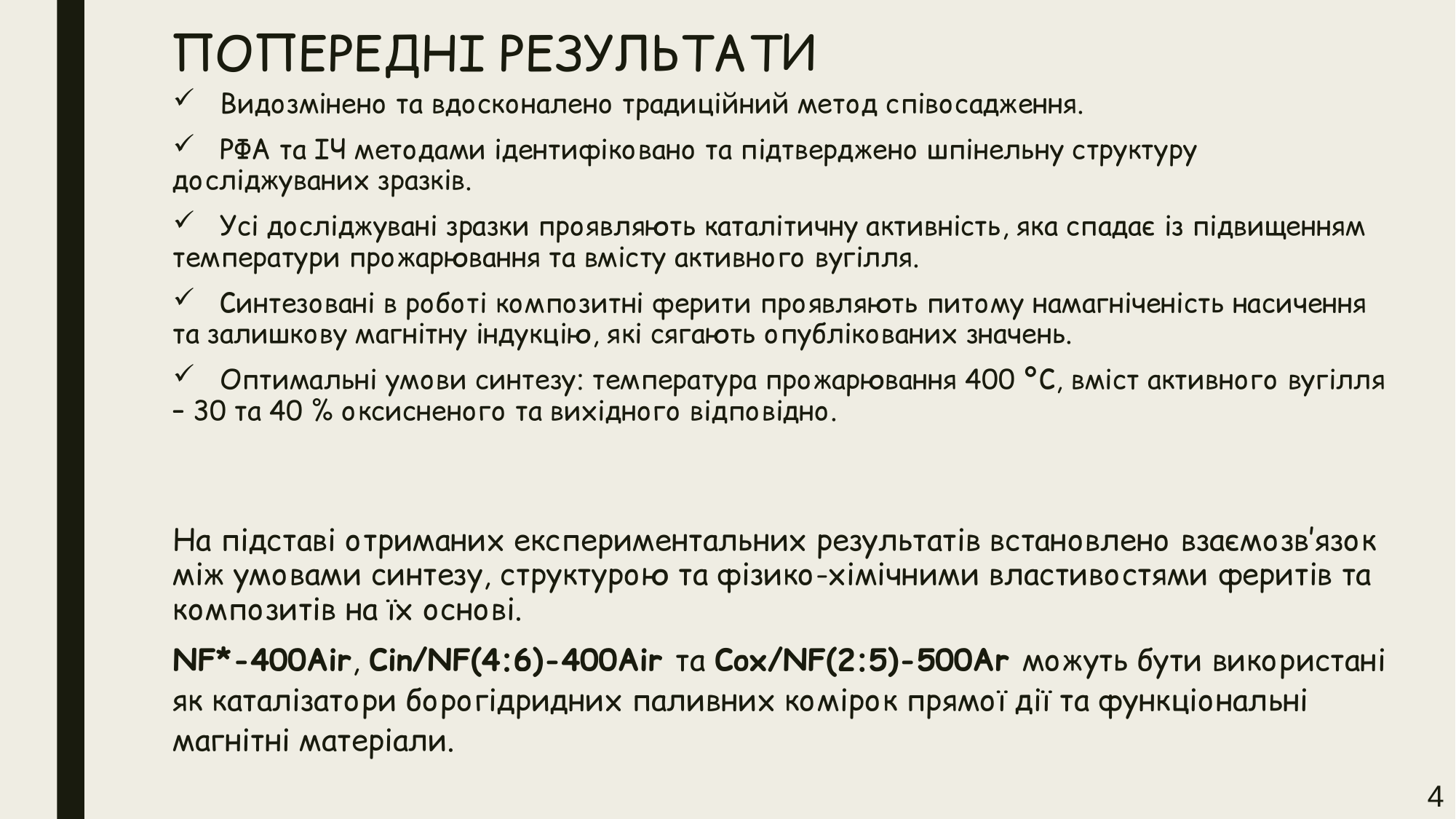

# ПОПЕРЕДНІ РЕЗУЛЬТАТИ
   Видозмінено та вдосконалено традиційний метод співосадження.
   РФА та ІЧ методами ідентифіковано та підтверджено шпінельну структуру досліджуваних зразків.
   Усі досліджувані зразки проявляють каталітичну активність, яка спадає із підвищенням температури прожарювання та вмісту активного вугілля.
   Синтезовані в роботі композитні ферити проявляють питому намагніченість насичення та залишкову магнітну індукцію, які сягають опублікованих значень.
   Оптимальні умови синтезу: температура прожарювання 400 ºС, вміст активного вугілля – 30 та 40 % оксисненого та вихідного відповідно.

На підставі отриманих експериментальних результатів встановлено взаємозв’язок між умовами синтезу, структурою та фізико-хімічними властивостями феритів та композитів на їх основі.
NF*-400Air, Cin/NF(4:6)-400Air та Cox/NF(2:5)-500Ar можуть бути використані як каталізатори борогідридних паливних комірок прямої дії та функціональні магнітні матеріали.

4